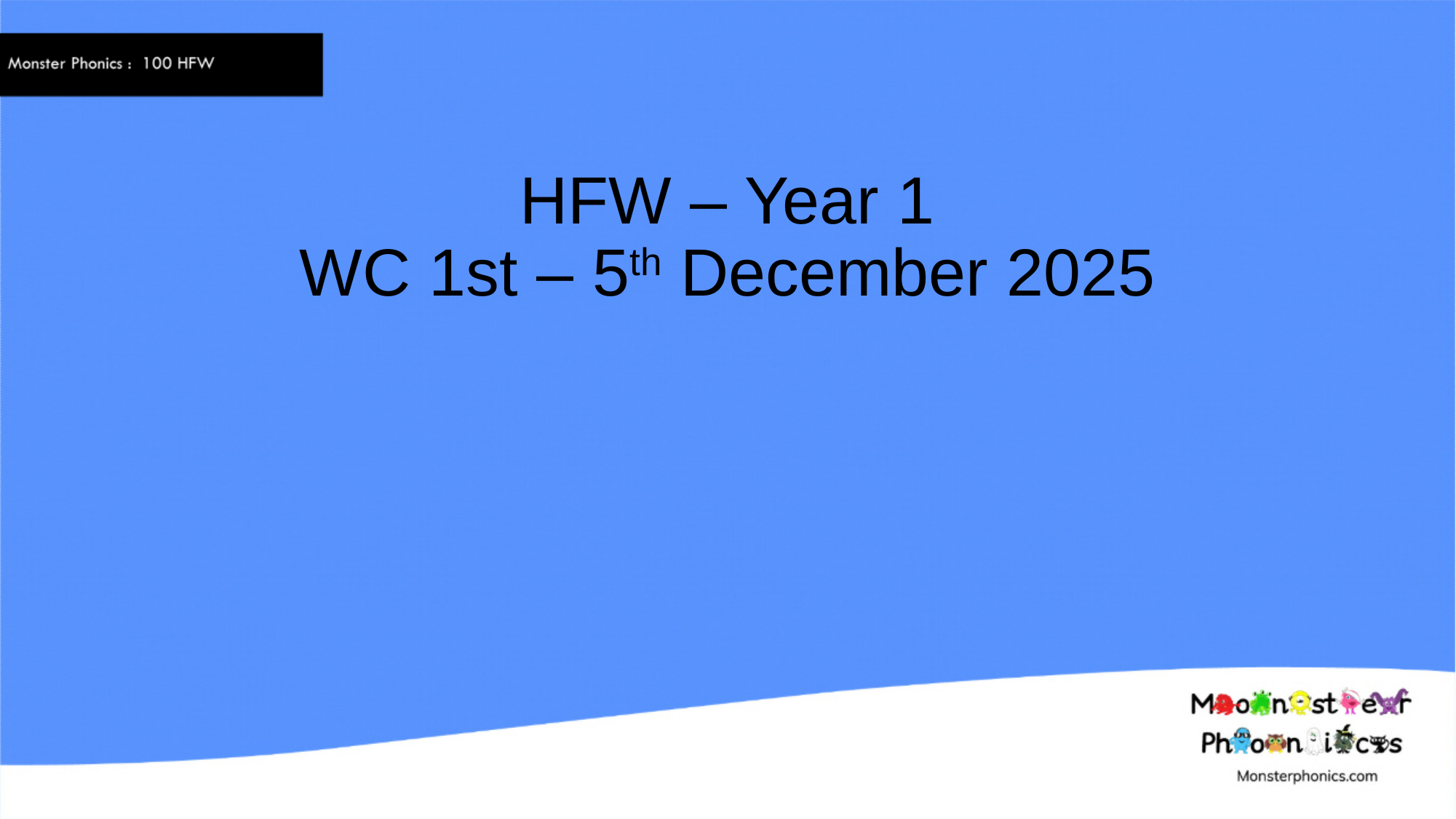

# HFW – Year 1 WC 1st – 5th December 2025